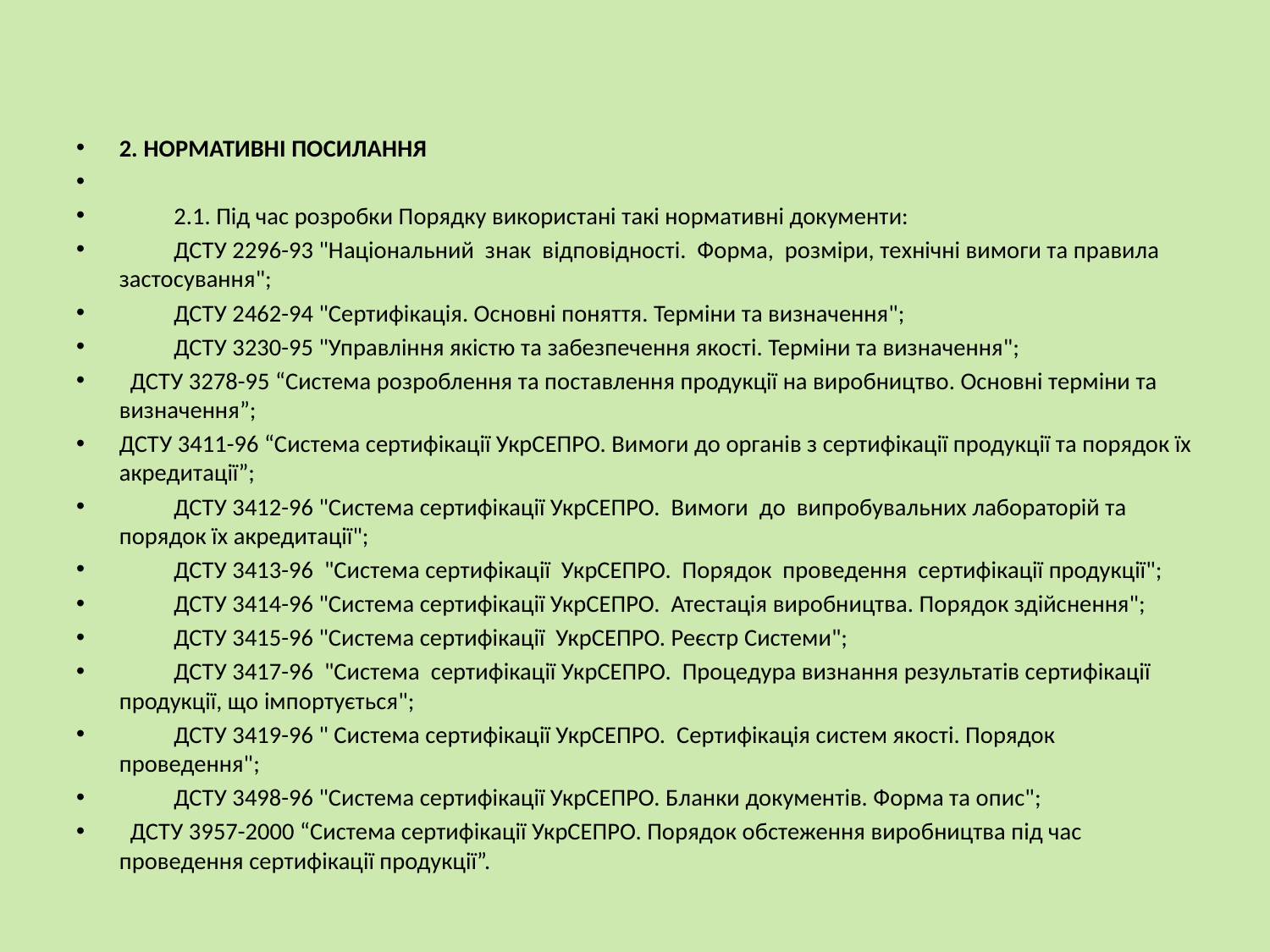

2. НОРМАТИВНI ПОСИЛАННЯ

	2.1. Під час розробки Порядку використані такі нормативнi документи:
	ДСТУ 2296-93 "Національний  знак  вiдповiдностi.  Форма,  розміри, технічні вимоги та правила застосування";
	ДСТУ 2462-94 "Сертифiкацiя. Основнi поняття. Термiни та визначення";
	ДСТУ 3230-95 "Управлiння якiстю та забезпечення якостi. Термiни та визначення";
  ДСТУ 3278-95 “Система розроблення та поставлення продукції на виробництво. Основні терміни та визначення”;
ДСТУ 3411-96 “Система сертифікації УкрСЕПРО. Вимоги до органів з сертифікації продукції та порядок їх акредитації”;
	ДСТУ 3412-96 "Система сертифiкацiї УкрСЕПРО.  Вимоги  до  випробувальних лабораторiй та порядок їх акредитацiї";
	ДСТУ 3413-96  "Система сертифiкацiї  УкрСЕПРО.  Порядок  проведення  сертифiкацiї продукцiї";
	ДСТУ 3414-96 "Система сертифiкацiї УкрСЕПРО.  Атестацiя виробництва. Порядок здiйснення";
	ДСТУ 3415-96 "Система сертифiкацiї  УкрСЕПРО. Реєстр Системи";
	ДСТУ 3417-96  "Система  сертифiкацiї УкрСЕПРО.  Процедура визнання результатiв сертифiкацiї продукцiї, що iмпортується";
	ДСТУ 3419-96 " Система сертифiкацiї УкрСЕПРО.  Сертифiкацiя систем якостi. Порядок проведення";
	ДСТУ 3498-96 "Система сертифiкацiї УкрСЕПРО. Бланки документiв. Форма та опис";
  ДСТУ 3957-2000 “Система сертифікації УкрСЕПРО. Порядок обстеження виробництва під час проведення сертифікації продукції”.